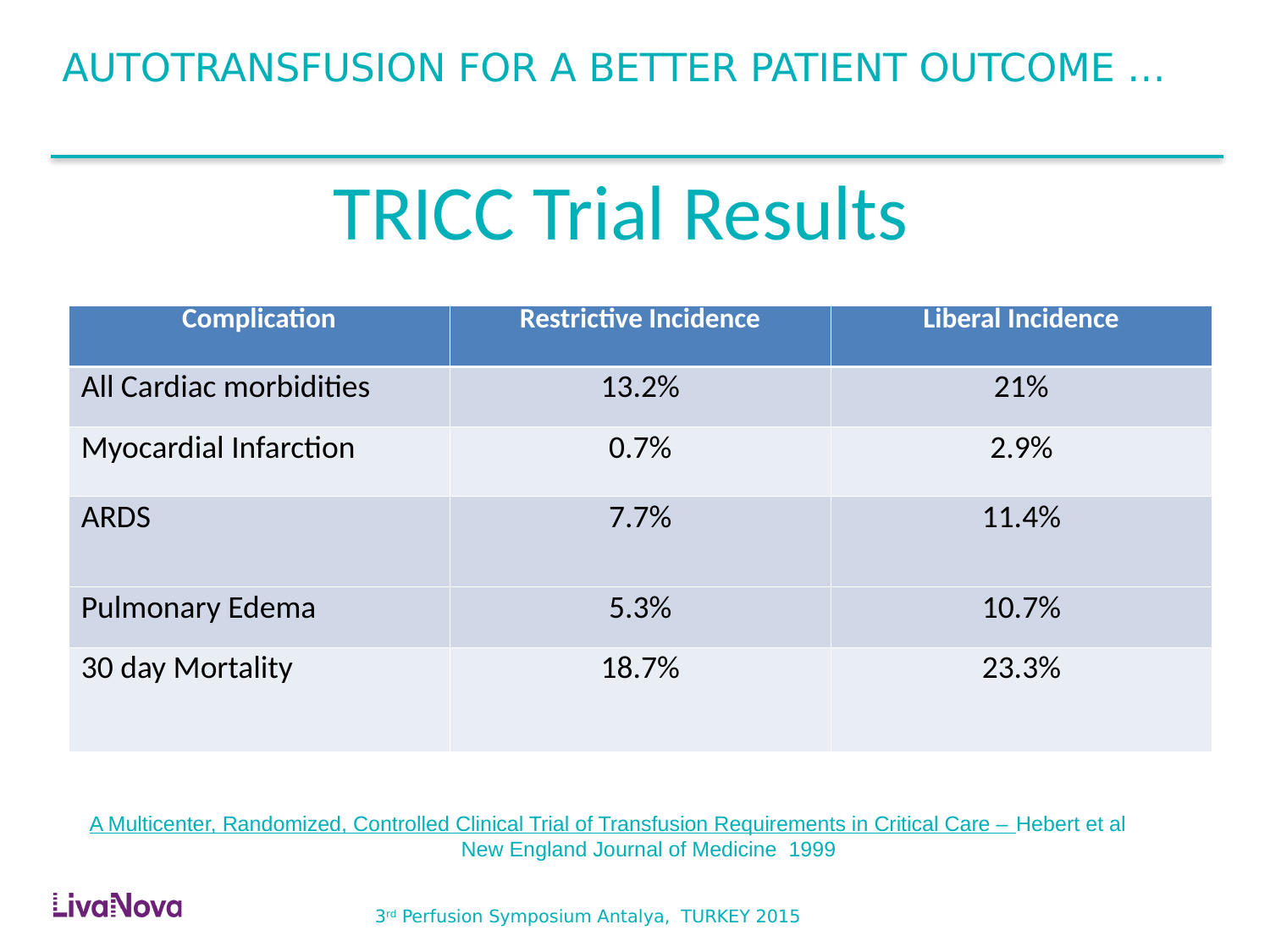

AUTOTRANSFUSION FOR A BETTER PATIENT OUTCOME …
TRICC Trial Results
| Complication | Restrictive Incidence | Liberal Incidence |
| --- | --- | --- |
| All Cardiac morbidities | 13.2% | 21% |
| Myocardial Infarction | 0.7% | 2.9% |
| ARDS | 7.7% | 11.4% |
| Pulmonary Edema | 5.3% | 10.7% |
| 30 day Mortality | 18.7% | 23.3% |
A Multicenter, Randomized, Controlled Clinical Trial of Transfusion Requirements in Critical Care – Hebert et al               New England Journal of Medicine  1999

3rd Perfusion Symposium Antalya,  TURKEY 2015